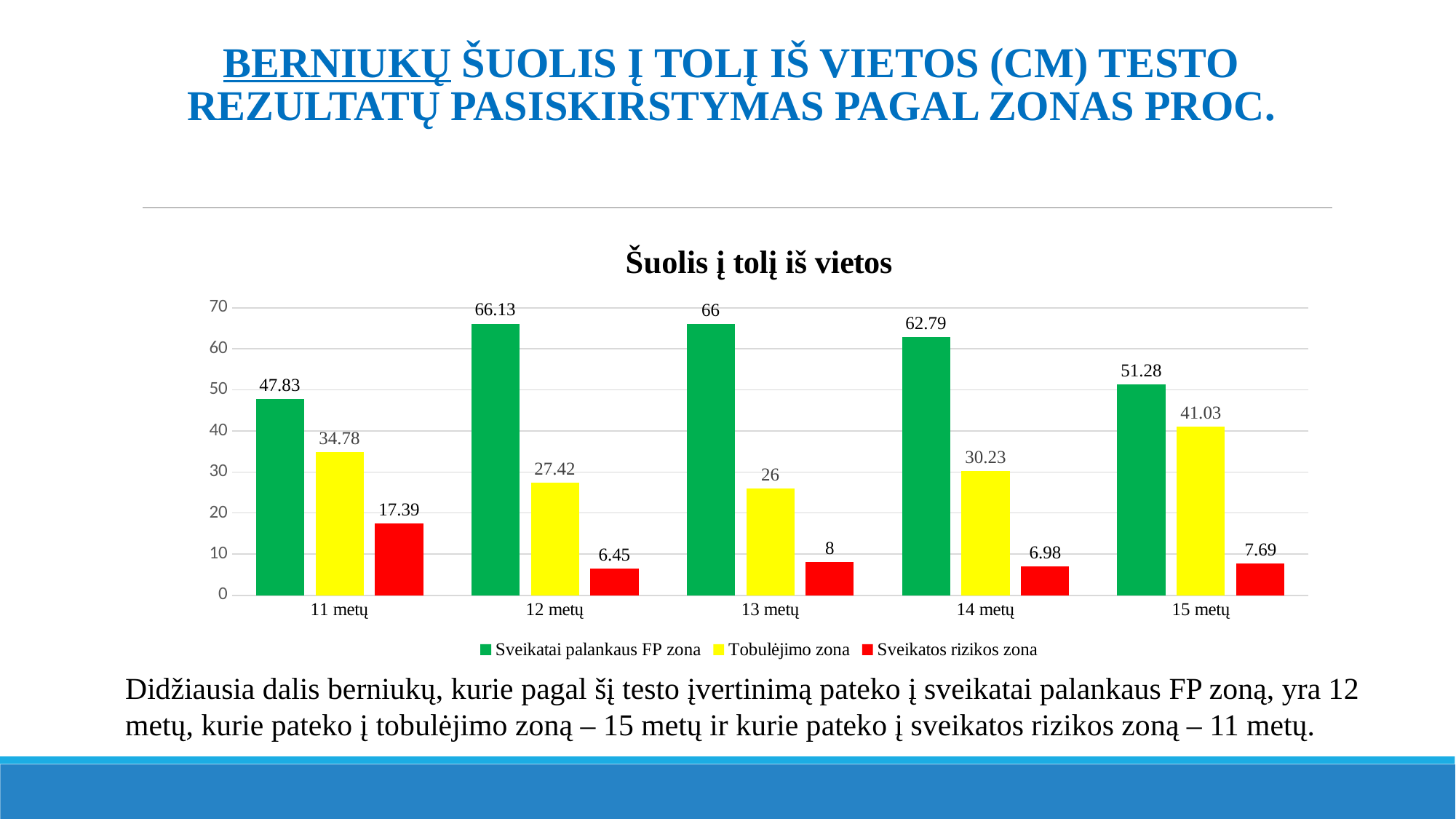

# Berniukų šuolis į tolį iš vietos (cm) testo rezultatų pasiskirstymas pagal zonas proc.

### Chart: Šuolis į tolį iš vietos

| Category | Sveikatai palankaus FP zona | Tobulėjimo zona | Sveikatos rizikos zona |
|---|---|---|---|
| 11 metų | 47.83 | 34.78 | 17.39 |
| 12 metų | 66.13 | 27.42 | 6.45 |
| 13 metų | 66.0 | 26.0 | 8.0 |
| 14 metų | 62.79 | 30.23 | 6.98 |
| 15 metų | 51.28 | 41.03 | 7.69 |
Didžiausia dalis berniukų, kurie pagal šį testo įvertinimą pateko į sveikatai palankaus FP zoną, yra 12 metų, kurie pateko į tobulėjimo zoną – 15 metų ir kurie pateko į sveikatos rizikos zoną – 11 metų.